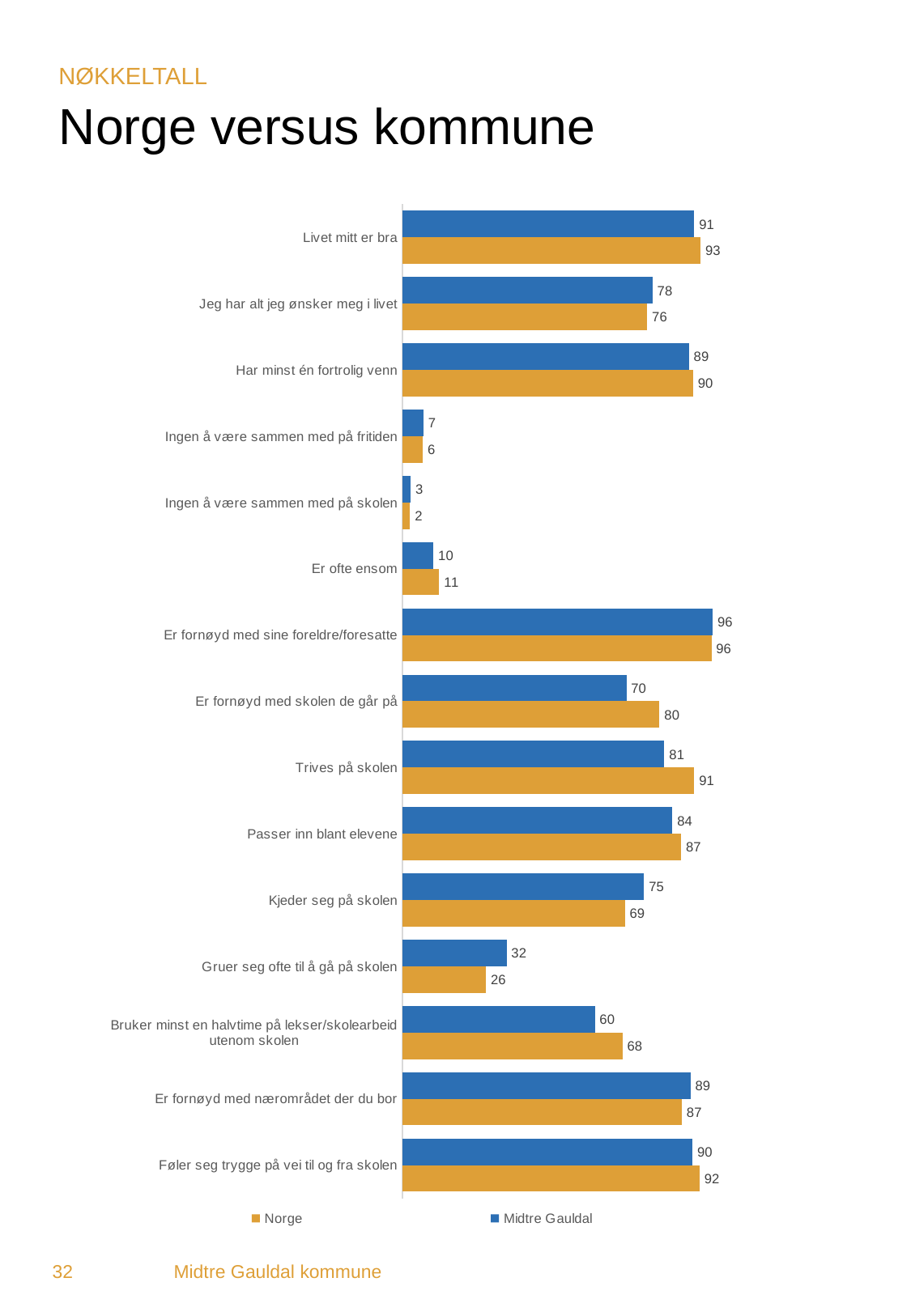

NØKKELTALL
Norge versus kommune

### Chart

| Category | Midtre Gauldal | Norge |
|---|---|---|
| Livet mitt er bra | 90.60000000000001 | 92.5 |
| Jeg har alt jeg ønsker meg i livet | 77.60000000000001 | 76.0 |
| Har minst én fortrolig venn | 88.9 | 90.19999999999999 |
| Ingen å være sammen med på fritiden | 6.5 | 6.3 |
| Ingen å være sammen med på skolen | 2.5 | 2.3 |
| Er ofte ensom | 9.6 | 11.4 |
| Er fornøyd med sine foreldre/foresatte | 96.30000000000001 | 95.89999999999999 |
| Er fornøyd med skolen de går på | 69.5 | 79.80000000000001 |
| Trives på skolen | 81.3 | 90.6 |
| Passer inn blant elevene | 83.80000000000001 | 86.5 |
| Kjeder seg på skolen | 75.0 | 69.0 |
| Gruer seg ofte til å gå på skolen | 32.300000000000004 | 25.900000000000002 |
| Bruker minst en halvtime på lekser/skolearbeid utenom skolen | 59.699999999999996 | 68.30000000000001 |
| Er fornøyd med nærområdet der du bor | 89.39999999999999 | 86.7 |
| Føler seg trygge på vei til og fra skolen | 90.0 | 92.2 |
32	Midtre Gauldal kommune